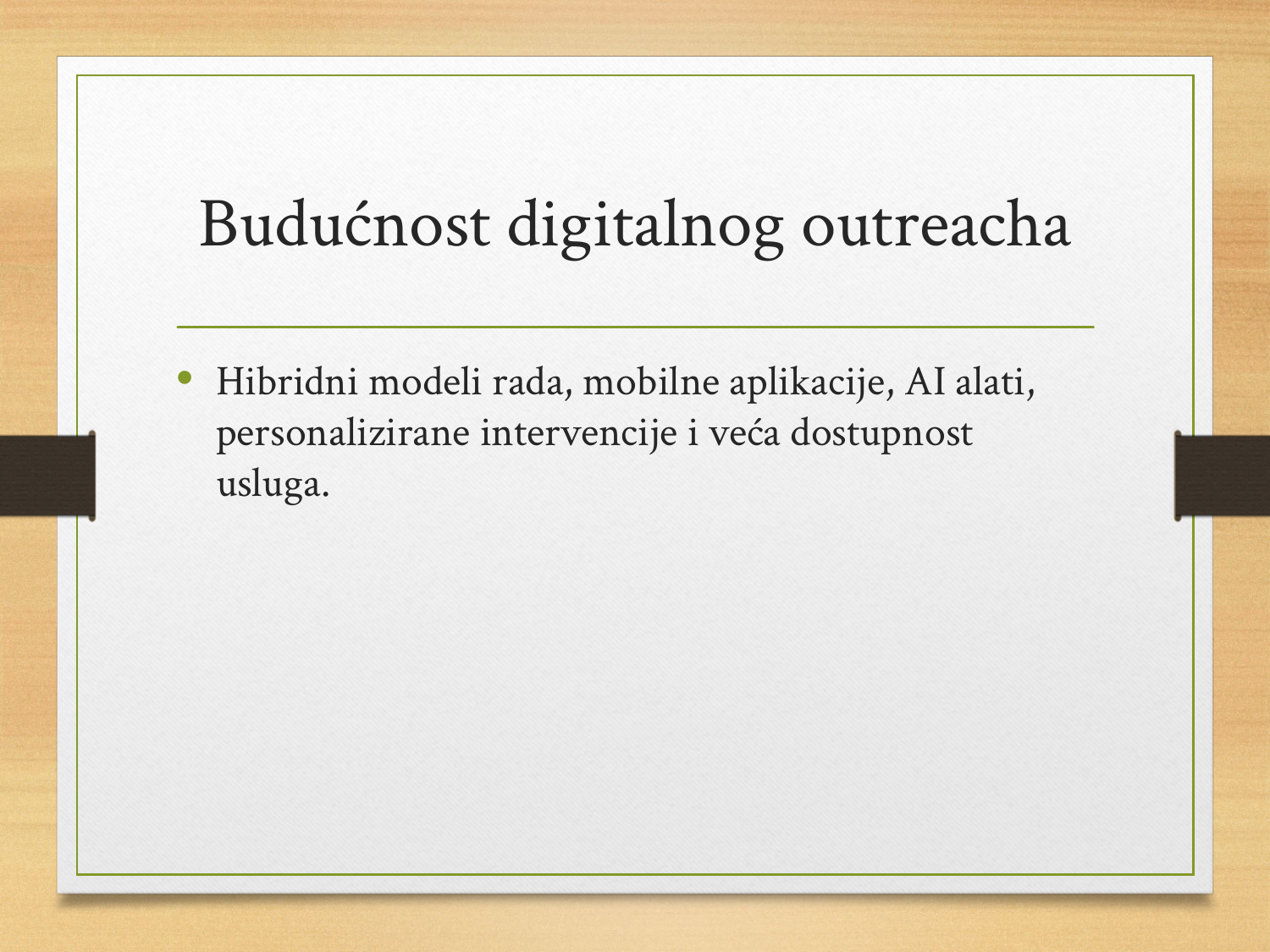

# Budućnost digitalnog outreacha
Hibridni modeli rada, mobilne aplikacije, AI alati, personalizirane intervencije i veća dostupnost usluga.